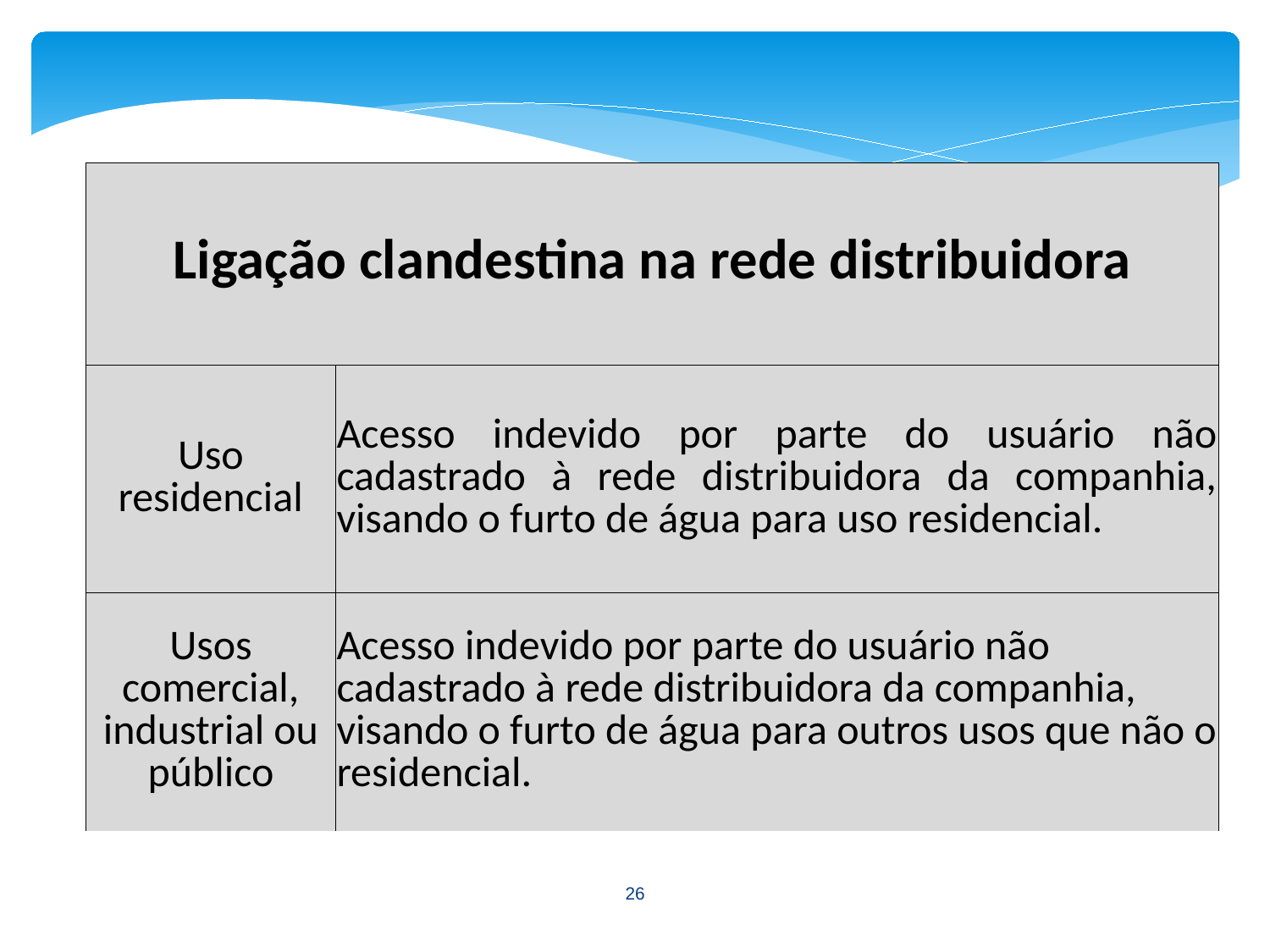

| Ligação clandestina na rede distribuidora |  |
| --- | --- |
| Uso residencial | Acesso indevido por parte do usuário não cadastrado à rede distribuidora da companhia, visando o furto de água para uso residencial. |
| Usos comercial, industrial ou público | Acesso indevido por parte do usuário não cadastrado à rede distribuidora da companhia, visando o furto de água para outros usos que não o residencial. |
26